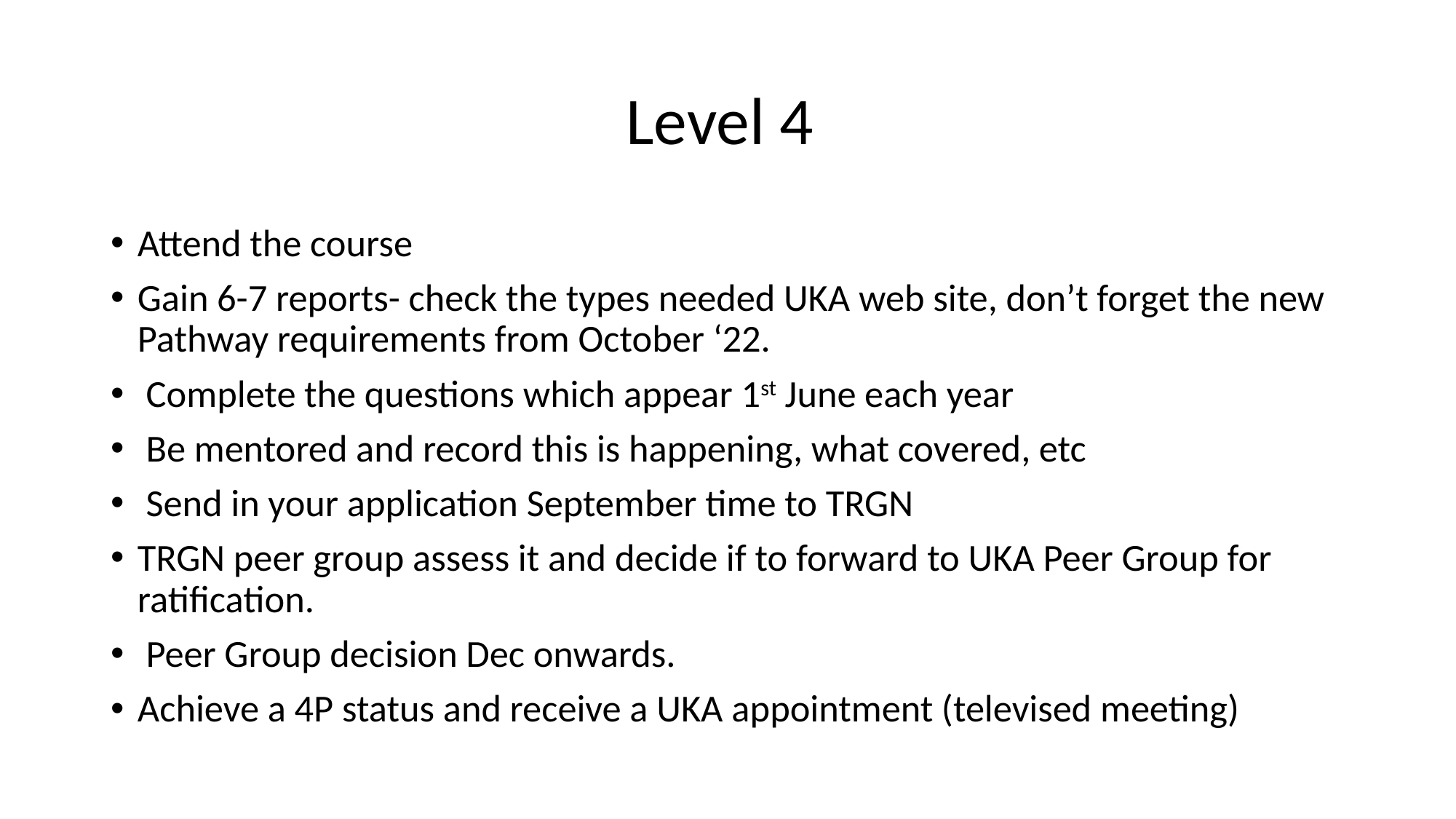

# Level 4
Attend the course
Gain 6-7 reports- check the types needed UKA web site, don’t forget the new Pathway requirements from October ‘22.
 Complete the questions which appear 1st June each year
 Be mentored and record this is happening, what covered, etc
 Send in your application September time to TRGN
TRGN peer group assess it and decide if to forward to UKA Peer Group for ratification.
 Peer Group decision Dec onwards.
Achieve a 4P status and receive a UKA appointment (televised meeting)